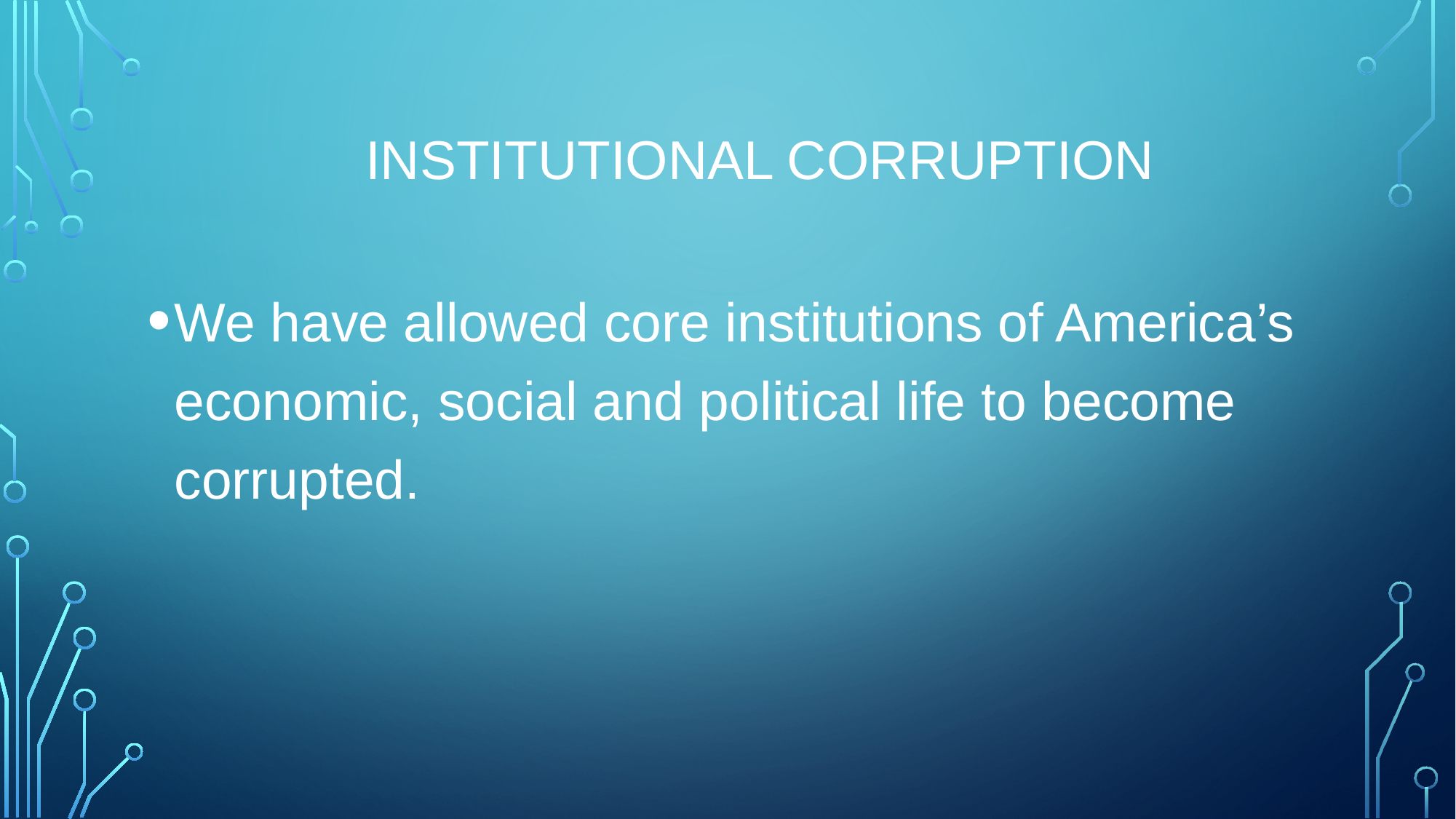

# Institutional Corruption
We have allowed core institutions of America’s economic, social and political life to become corrupted.